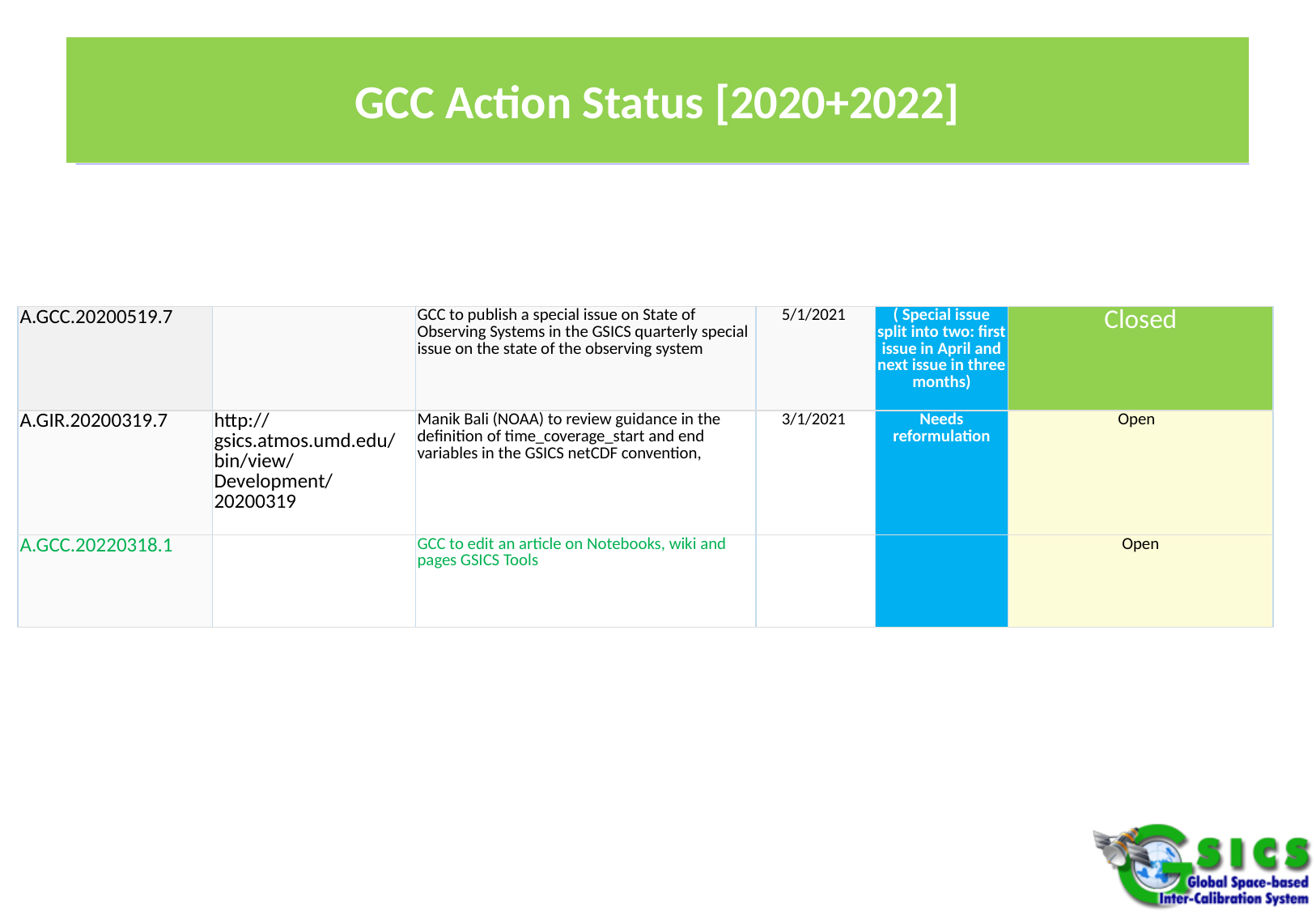

# GCC Action Status [2020+2022]

| A.GCC.20200519.7 |  | GCC to publish a special issue on State of Observing Systems in the GSICS quarterly special issue on the state of the observing system | 5/1/2021 | ( Special issue split into two: first issue in April and next issue in three months) | Closed |
| --- | --- | --- | --- | --- | --- |
| A.GIR.20200319.7 | http://gsics.atmos.umd.edu/bin/view/Development/20200319 | Manik Bali (NOAA) to review guidance in the definition of time\_coverage\_start and end variables in the GSICS netCDF convention, | 3/1/2021 | Needs reformulation | Open |
| A.GCC.20220318.1 |  | GCC to edit an article on Notebooks, wiki and pages GSICS Tools |  |  | Open |